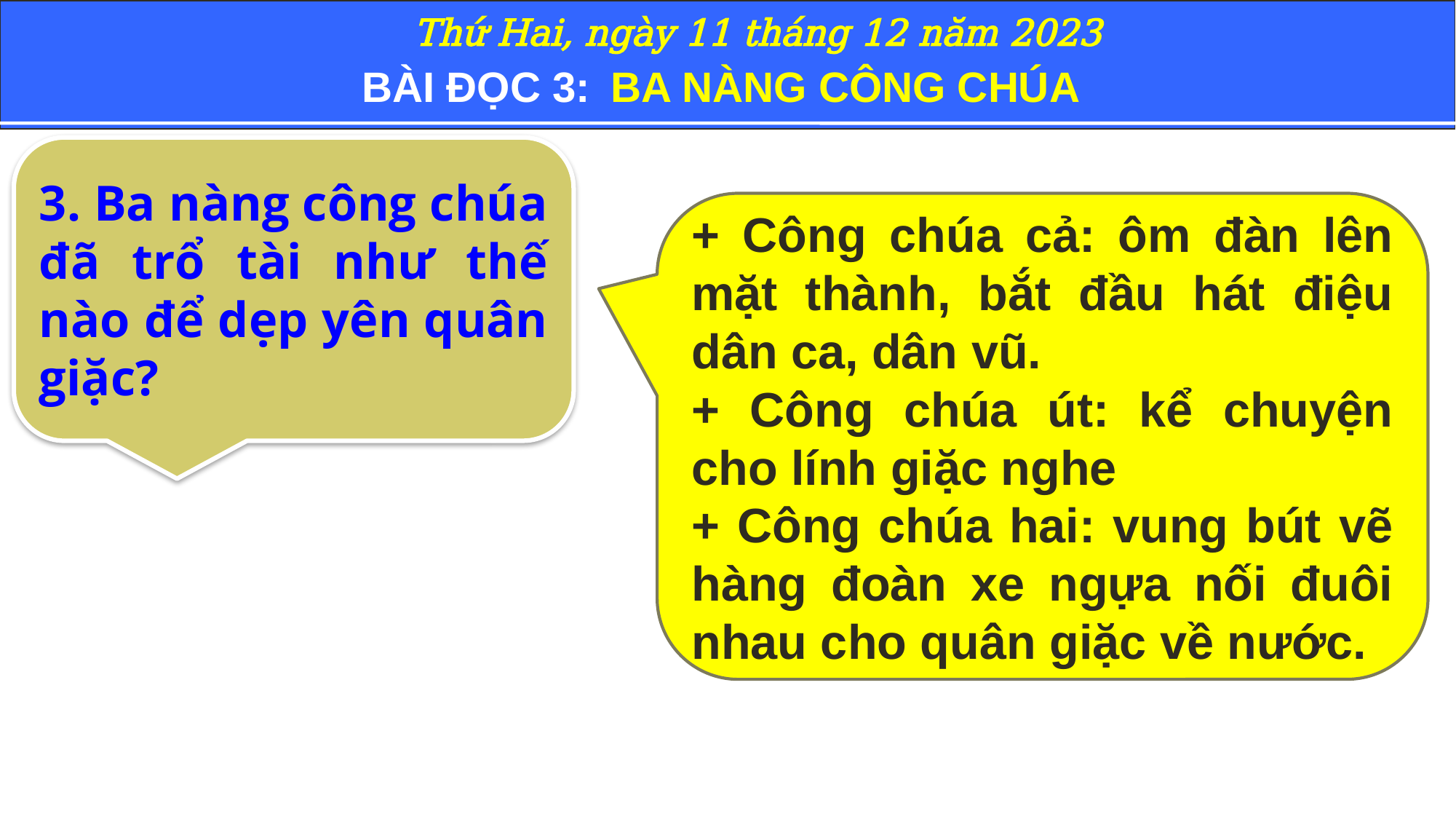

Thứ Hai, ngày 11 tháng 12 năm 2023
BÀI ĐỌC 3:
BA NÀNG CÔNG CHÚA

3. Ba nàng công chúa đã trổ tài như thế nào để dẹp yên quân giặc?
+ Công chúa cả: ôm đàn lên mặt thành, bắt đầu hát điệu dân ca, dân vũ.
+ Công chúa út: kể chuyện cho lính giặc nghe
+ Công chúa hai: vung bút vẽ hàng đoàn xe ngựa nối đuôi nhau cho quân giặc về nước.